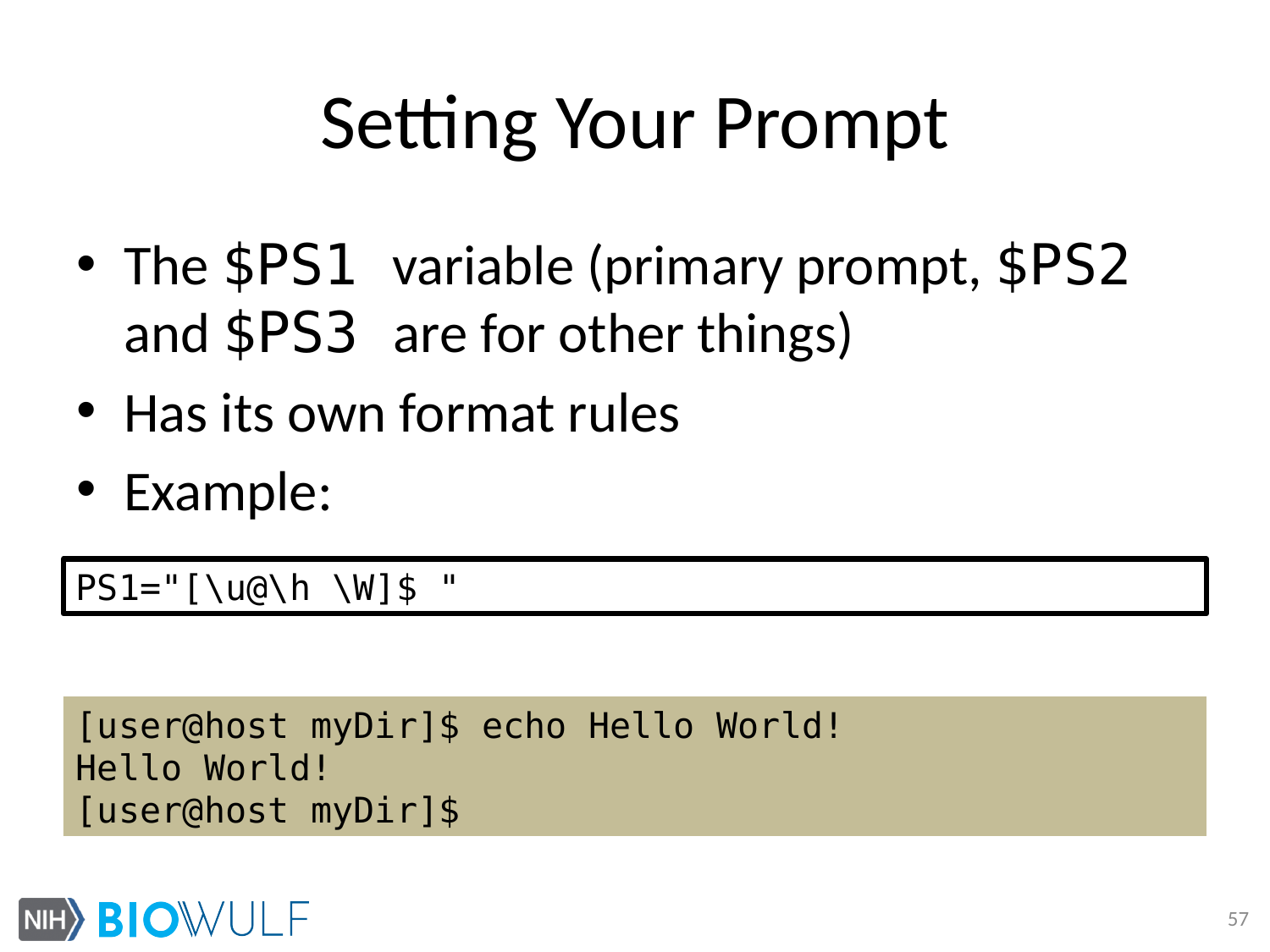

# Setting Your Prompt
The $PS1 variable (primary prompt, $PS2 and $PS3 are for other things)
Has its own format rules
Example:
PS1="[\u@\h \W]$ "
[user@host myDir]$ echo Hello World!
Hello World!
[user@host myDir]$
57